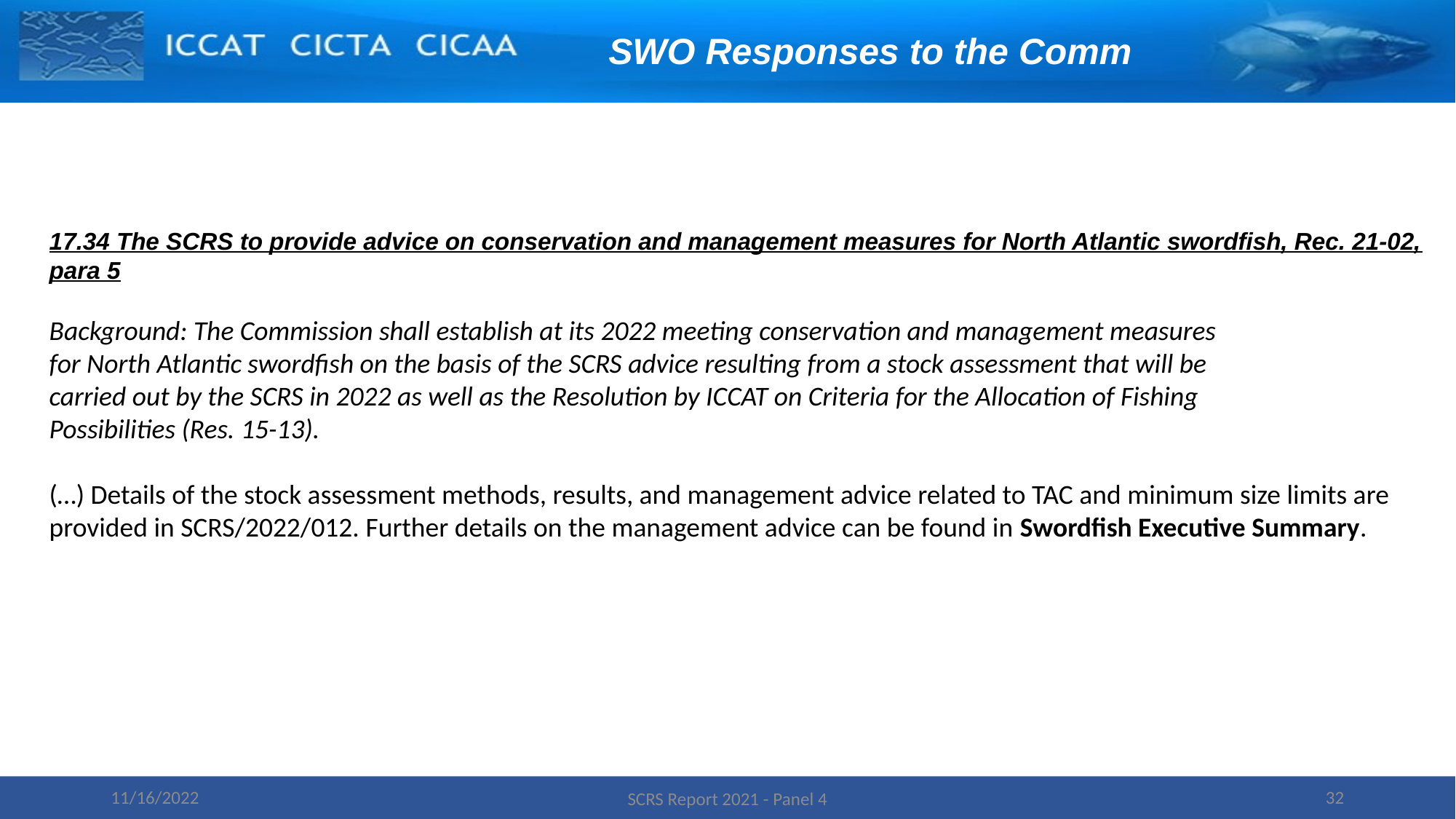

SWO Responses to the Comm
17.34 The SCRS to provide advice on conservation and management measures for North Atlantic swordfish, Rec. 21-02, para 5

Background: The Commission shall establish at its 2022 meeting conservation and management measures
for North Atlantic swordfish on the basis of the SCRS advice resulting from a stock assessment that will be
carried out by the SCRS in 2022 as well as the Resolution by ICCAT on Criteria for the Allocation of Fishing
Possibilities (Res. 15-13).

(…) Details of the stock assessment methods, results, and management advice related to TAC and minimum size limits are provided in SCRS/2022/012. Further details on the management advice can be found in Swordfish Executive Summary.

11/16/2022
32
SCRS Report 2021 - Panel 4